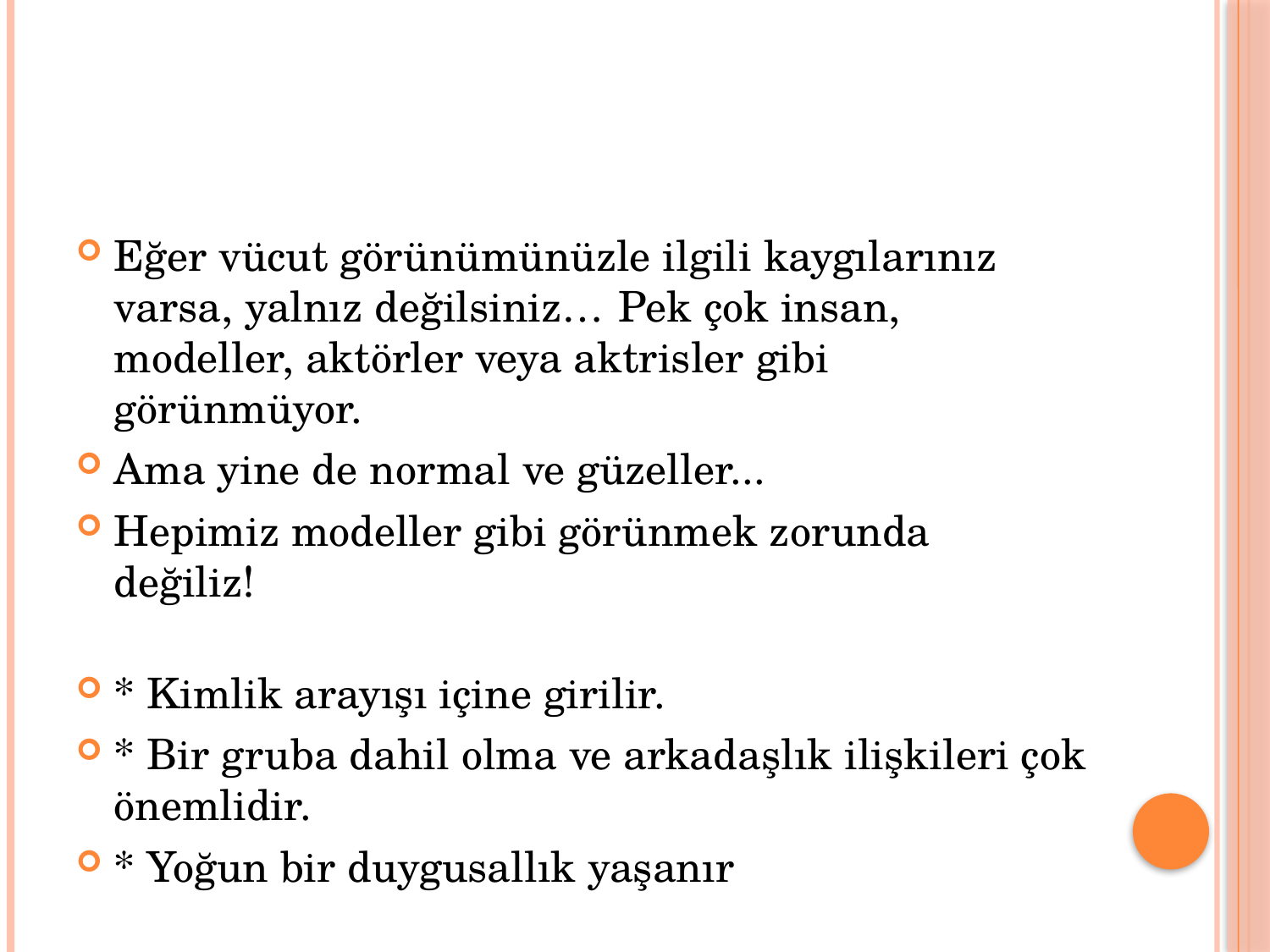

#
Eğer vücut görünümünüzle ilgili kaygılarınız varsa, yalnız değilsiniz… Pek çok insan, modeller, aktörler veya aktrisler gibi görünmüyor.
Ama yine de normal ve güzeller...
Hepimiz modeller gibi görünmek zorunda değiliz!
* Kimlik arayışı içine girilir.
* Bir gruba dahil olma ve arkadaşlık ilişkileri çok önemlidir.
* Yoğun bir duygusallık yaşanır